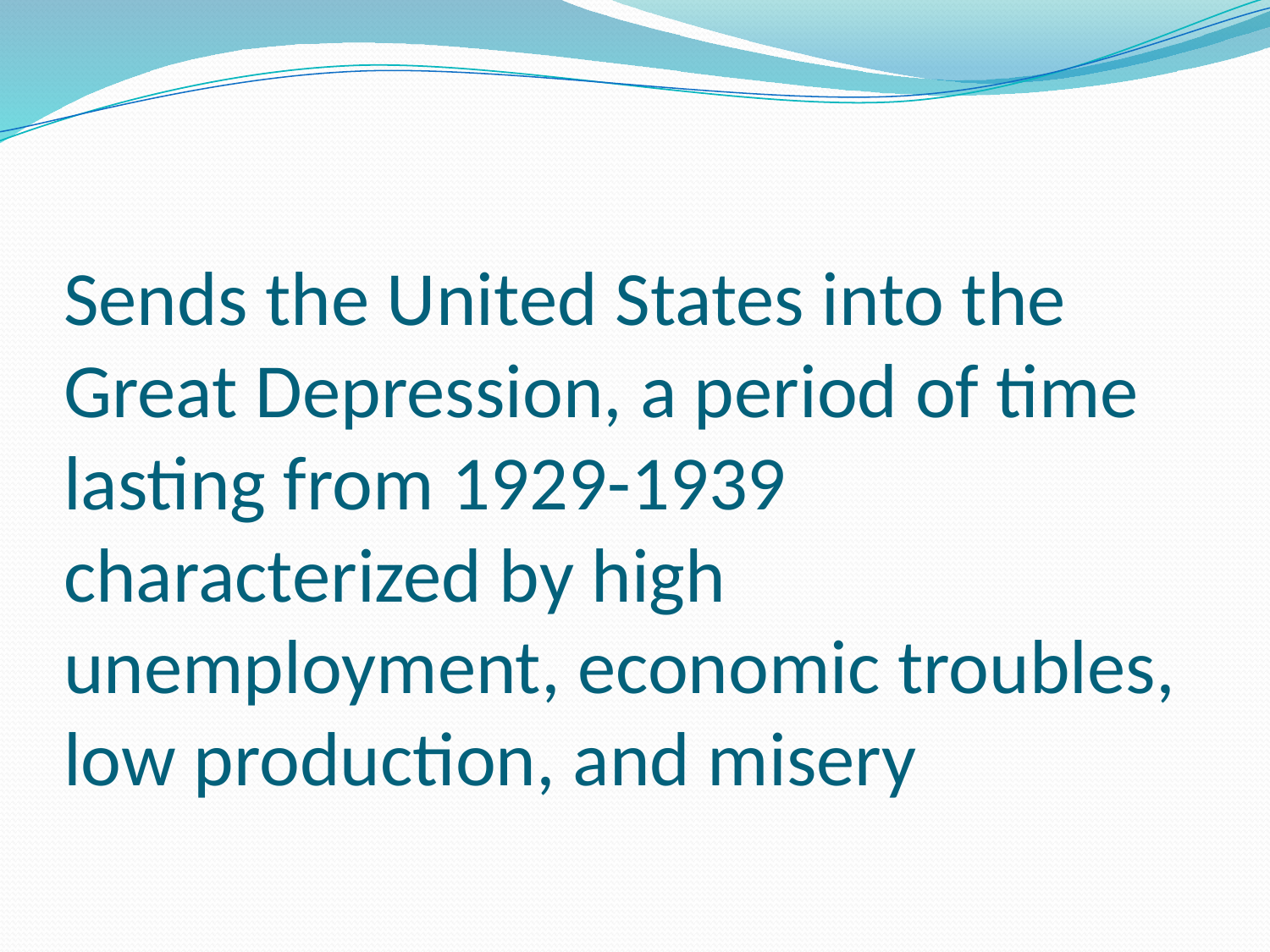

# Sends the United States into the Great Depression, a period of time lasting from 1929-1939 characterized by high unemployment, economic troubles, low production, and misery